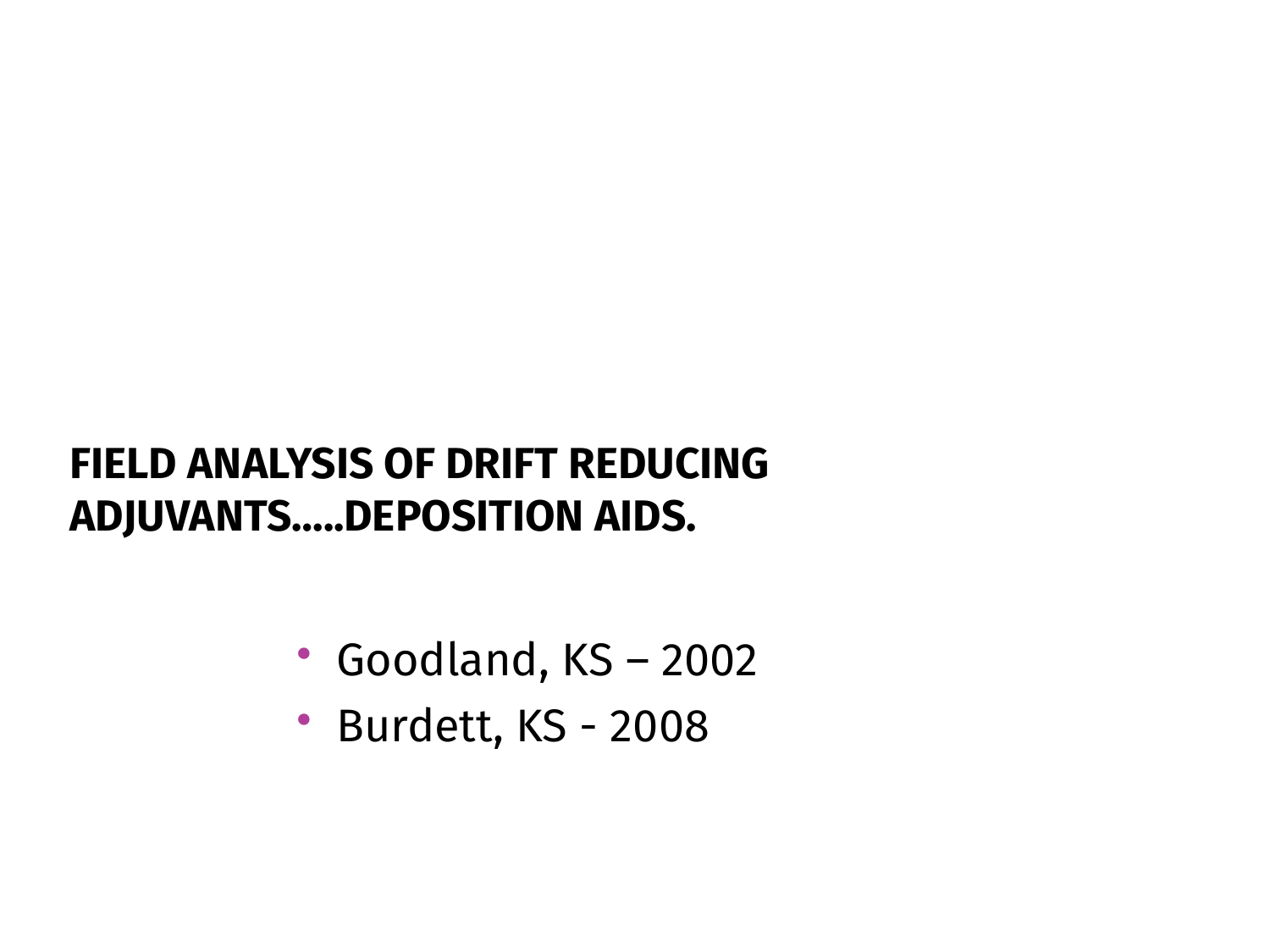

# Field Analysis of Drift Reducing Adjuvants…..deposition aids.
Goodland, KS – 2002
Burdett, KS - 2008